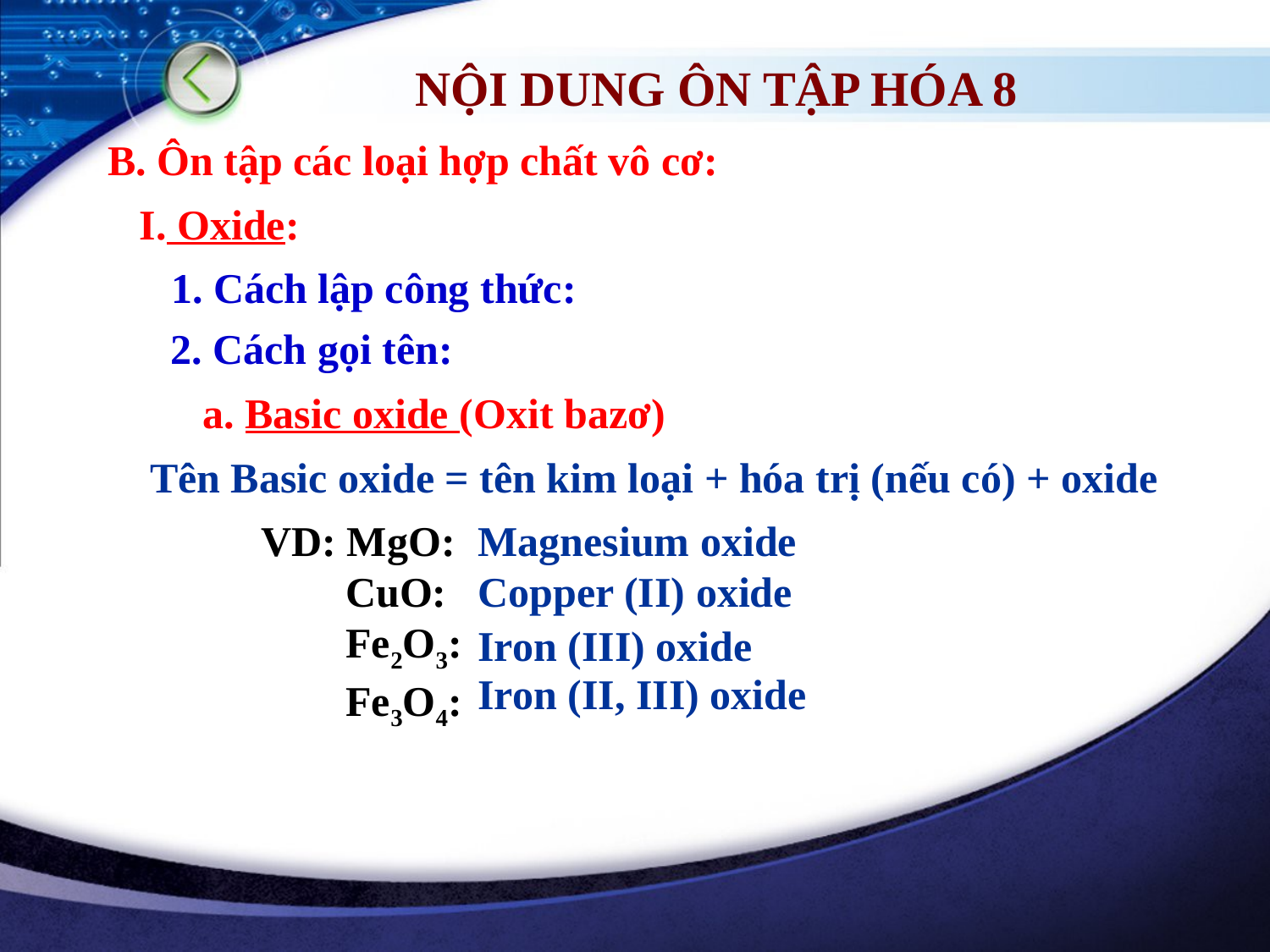

NỘI DUNG ÔN TẬP HÓA 8
B. Ôn tập các loại hợp chất vô cơ:
   I. Oxide:
      1. Cách lập công thức:
      2. Cách gọi tên:
         a. Basic oxide (Oxit bazơ)
Tên Basic oxide = tên kim loại + hóa trị (nếu có) + oxide

Copper (II) oxide
VD: MgO:
        CuO:
        Fe2O3:
        Fe3O4:
Magnesium oxide
Iron (III) oxide
Iron (II, III) oxide